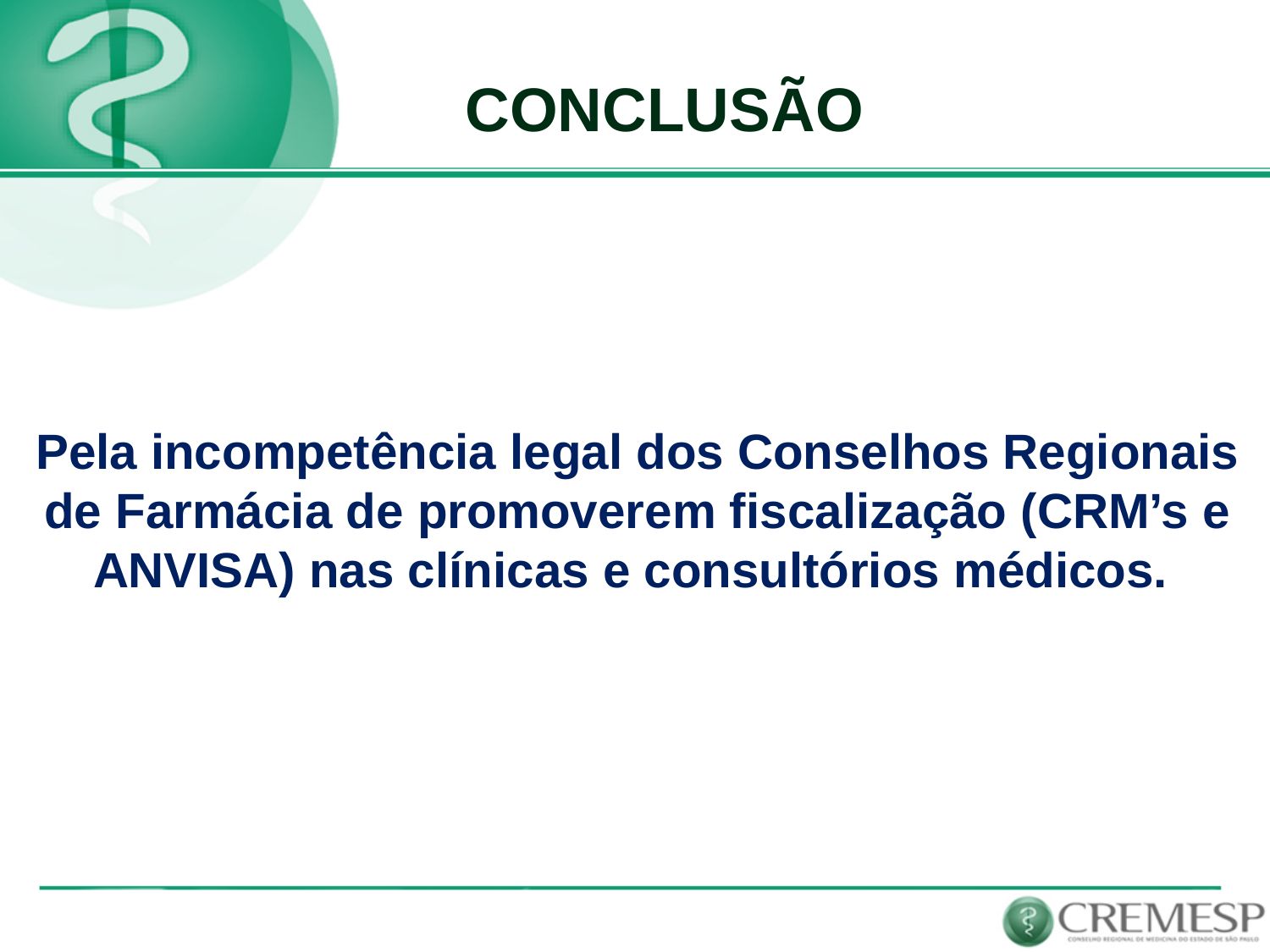

CONCLUSÃO

Pela incompetência legal dos Conselhos Regionais de Farmácia de promoverem fiscalização (CRM’s e ANVISA) nas clínicas e consultórios médicos.